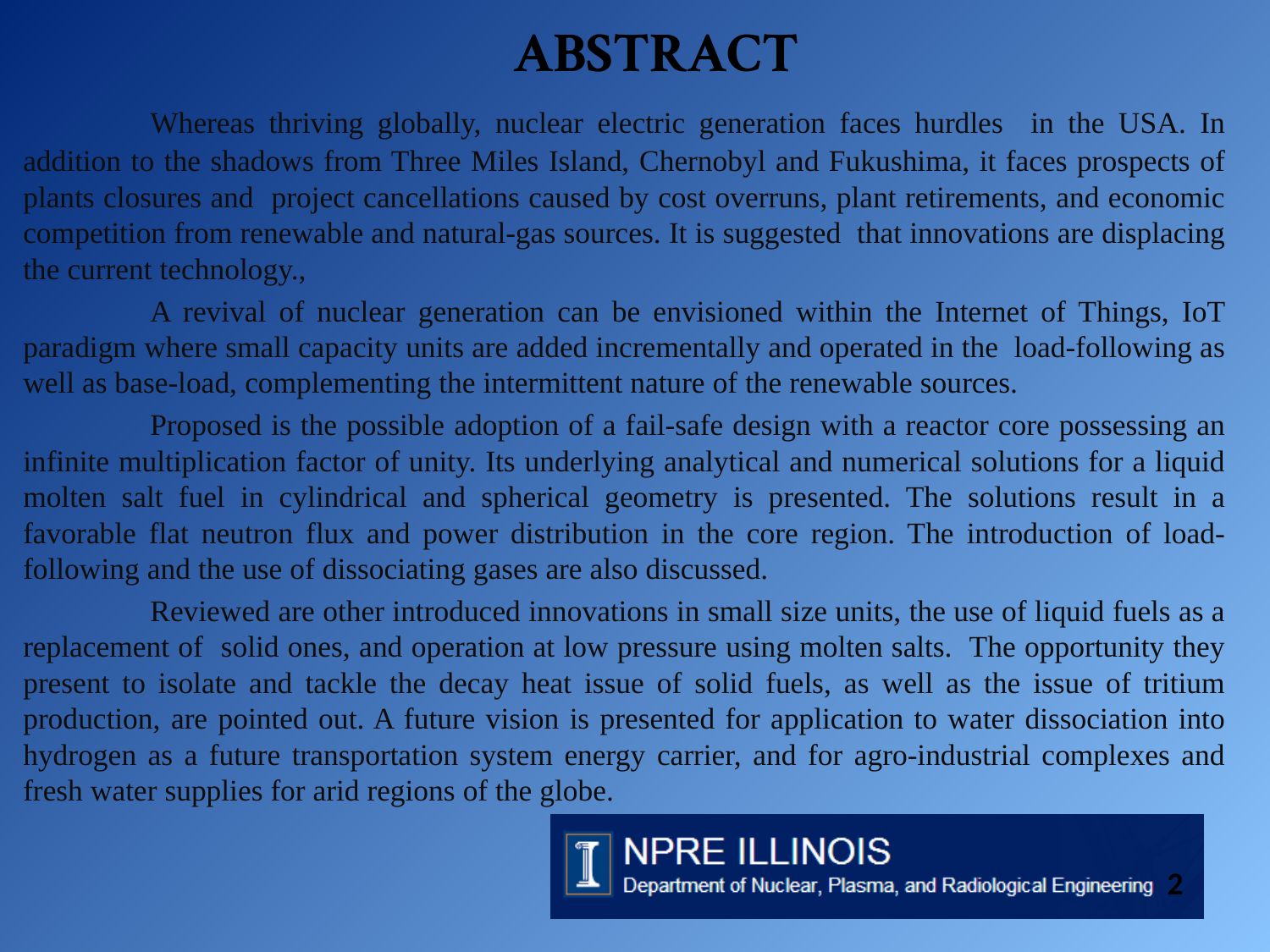

# ABSTRACT
	Whereas thriving globally, nuclear electric generation faces hurdles  in the USA. In addition to the shadows from Three Miles Island, Chernobyl and Fukushima, it faces prospects of plants closures and  project cancellations caused by cost overruns, plant retirements, and economic competition from renewable and natural-gas sources. It is suggested  that innovations are displacing the current technology.,
	A revival of nuclear generation can be envisioned within the Internet of Things, IoT paradigm where small capacity units are added incrementally and operated in the  load-following as well as base-load, complementing the intermittent nature of the renewable sources.
	Proposed is the possible adoption of a fail-safe design with a reactor core possessing an infinite multiplication factor of unity. Its underlying analytical and numerical solutions for a liquid molten salt fuel in cylindrical and spherical geometry is presented. The solutions result in a favorable flat neutron flux and power distribution in the core region. The introduction of load-following and the use of dissociating gases are also discussed.
	Reviewed are other introduced innovations in small size units, the use of liquid fuels as a replacement of  solid ones, and operation at low pressure using molten salts.  The opportunity they present to isolate and tackle the decay heat issue of solid fuels, as well as the issue of tritium production, are pointed out. A future vision is presented for application to water dissociation into hydrogen as a future transportation system energy carrier, and for agro-industrial complexes and fresh water supplies for arid regions of the globe.
2